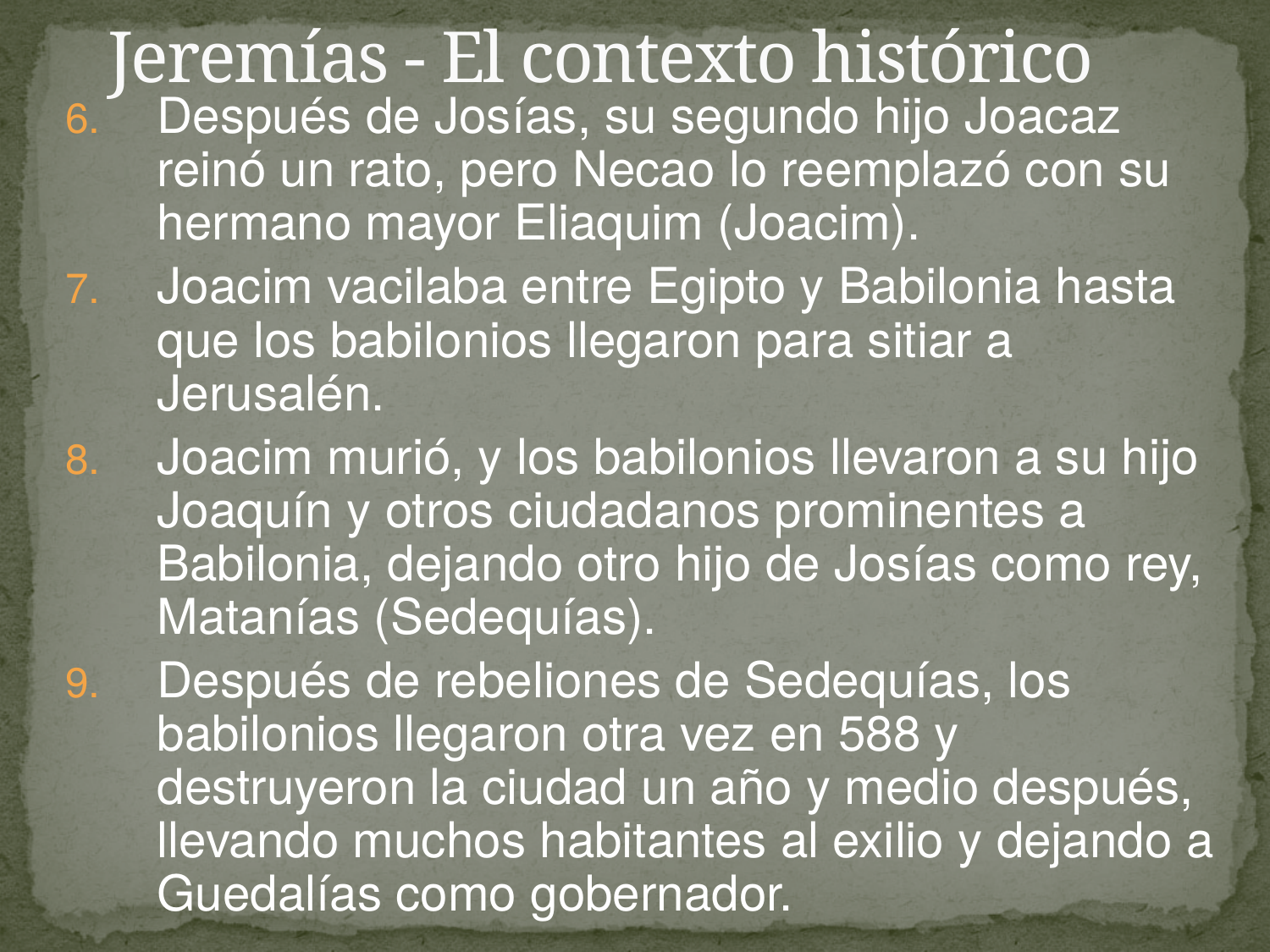

# Jeremías - El contexto histórico
Después de Josías, su segundo hijo Joacaz reinó un rato, pero Necao lo reemplazó con su hermano mayor Eliaquim (Joacim).
Joacim vacilaba entre Egipto y Babilonia hasta que los babilonios llegaron para sitiar a Jerusalén.
Joacim murió, y los babilonios llevaron a su hijo Joaquín y otros ciudadanos prominentes a Babilonia, dejando otro hijo de Josías como rey, Matanías (Sedequías).
Después de rebeliones de Sedequías, los babilonios llegaron otra vez en 588 y destruyeron la ciudad un año y medio después, llevando muchos habitantes al exilio y dejando a Guedalías como gobernador.